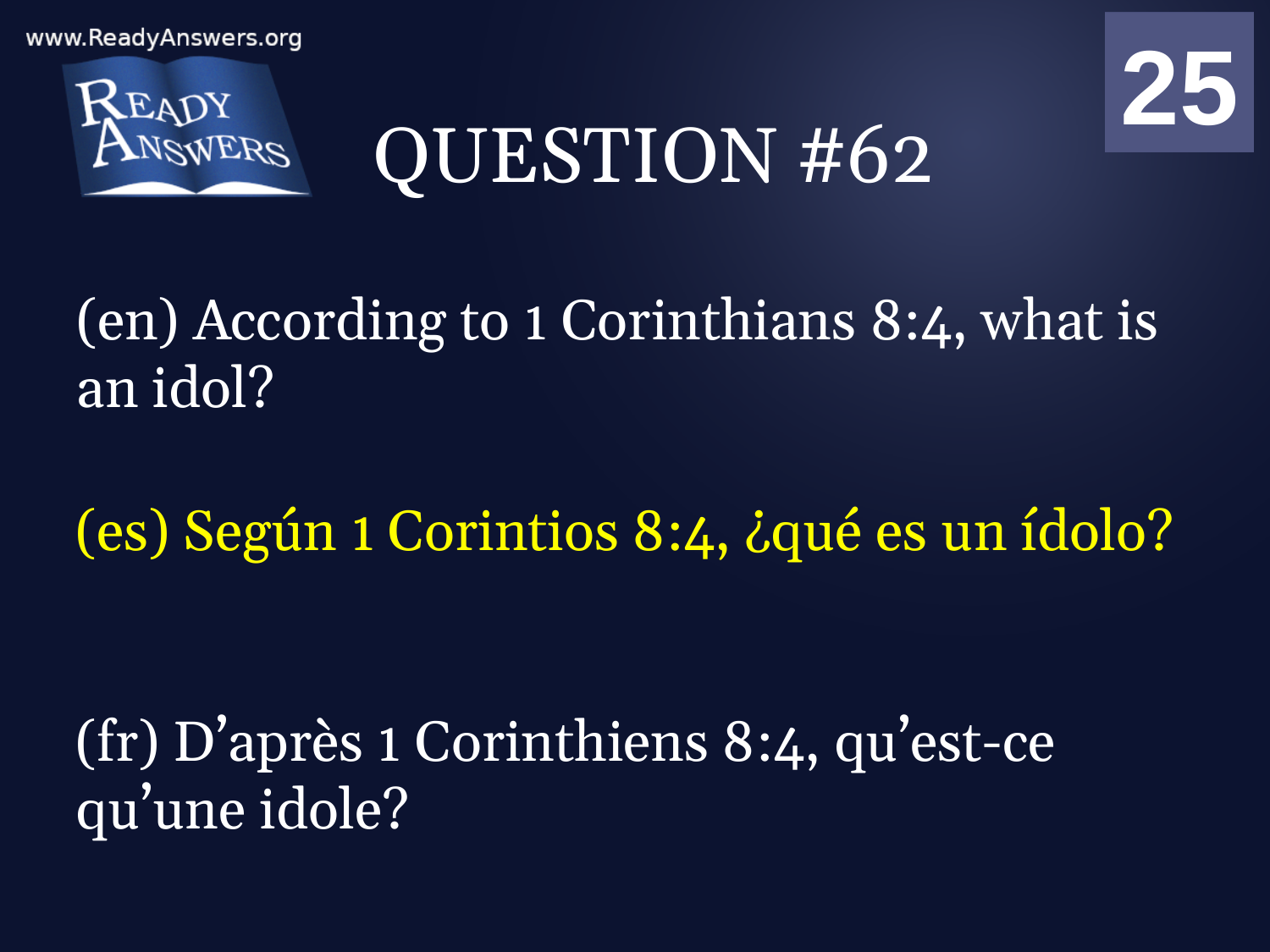

01
02
03
04
05
06
07
08
09
10
11
12
13
14
15
16
17
18
19
20
21
22
23
24
25
00
# QUESTION #62
(en) According to 1 Corinthians 8:4, what is an idol?
(es) Según 1 Corintios 8:4, ¿qué es un ídolo?
(fr) D’après 1 Corinthiens 8:4, qu’est-ce qu’une idole?